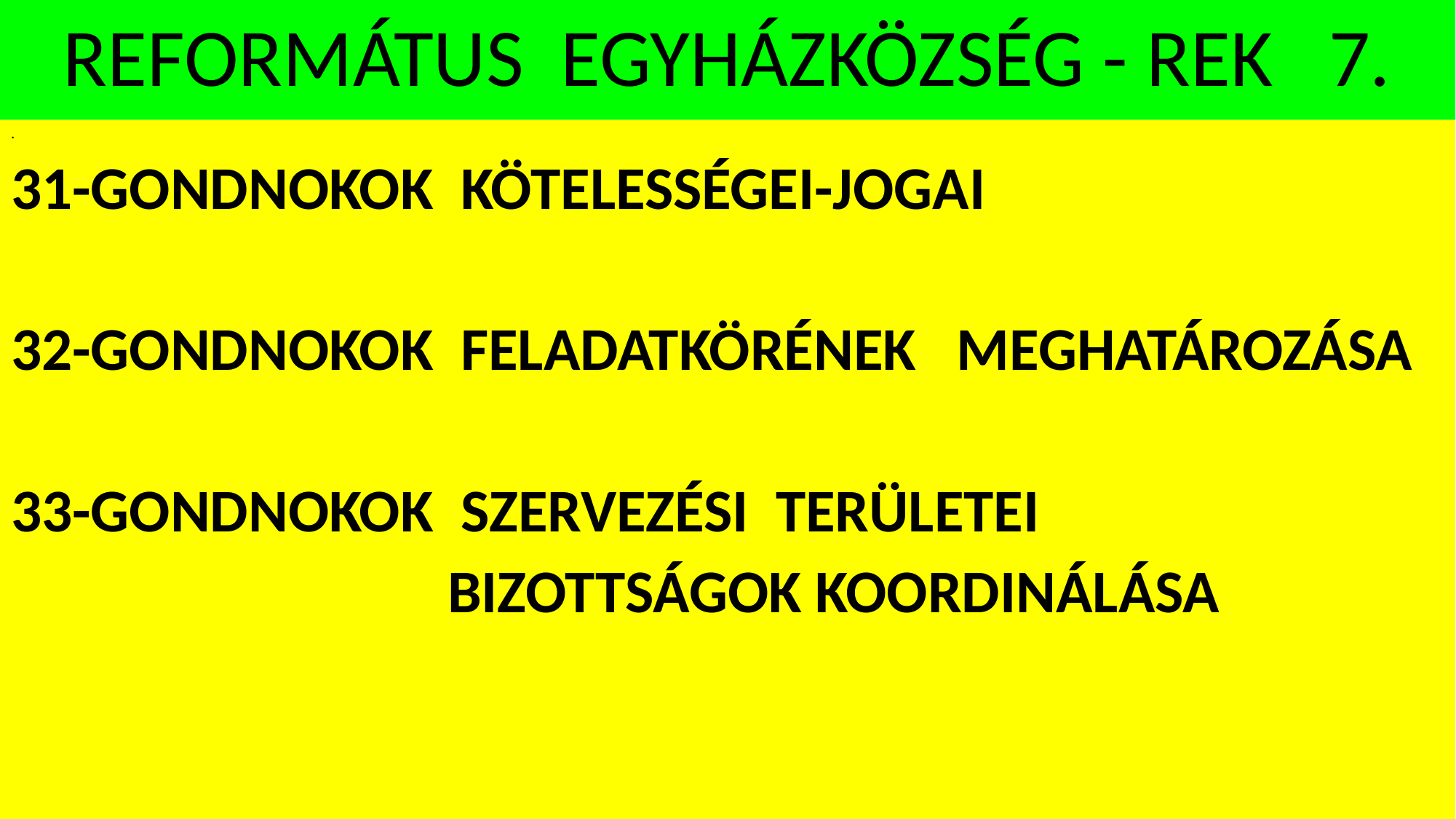

# REFORMÁTUS  EGYHÁZKÖZSÉG - REK   7.
.
31-GONDNOKOK  KÖTELESSÉGEI-JOGAI

32-GONDNOKOK  FELADATKÖRÉNEK   MEGHATÁROZÁSA

33-GONDNOKOK  SZERVEZÉSI  TERÜLETEI
				BIZOTTSÁGOK KOORDINÁLÁSA